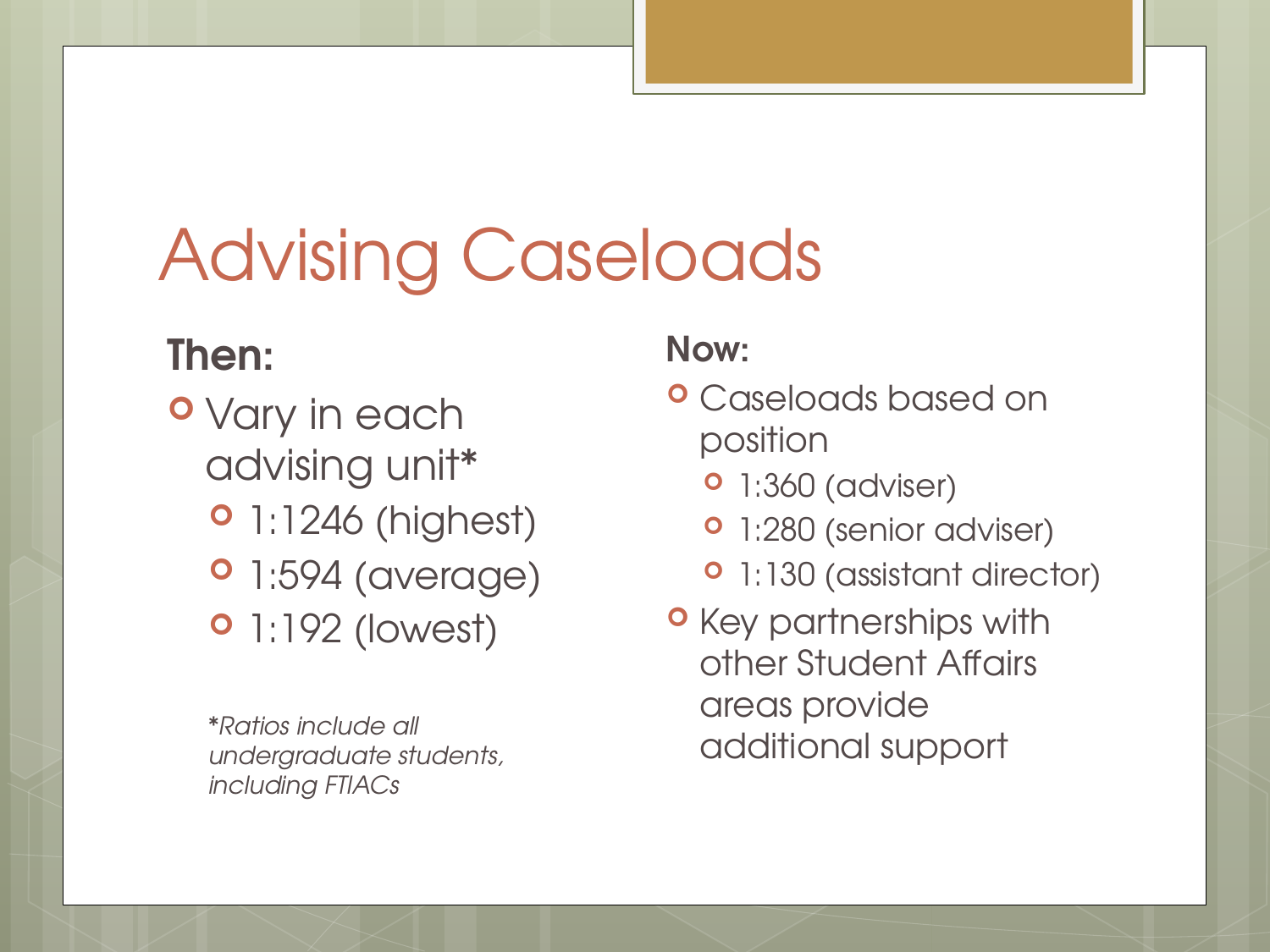

# Advising Caseloads
Now:
Caseloads based on position
1:360 (adviser)
1:280 (senior adviser)
1:130 (assistant director)
Key partnerships with other Student Affairs areas provide additional support
Then:
Vary in each advising unit*
1:1246 (highest)
1:594 (average)
1:192 (lowest)

*Ratios include all undergraduate students, including FTIACs